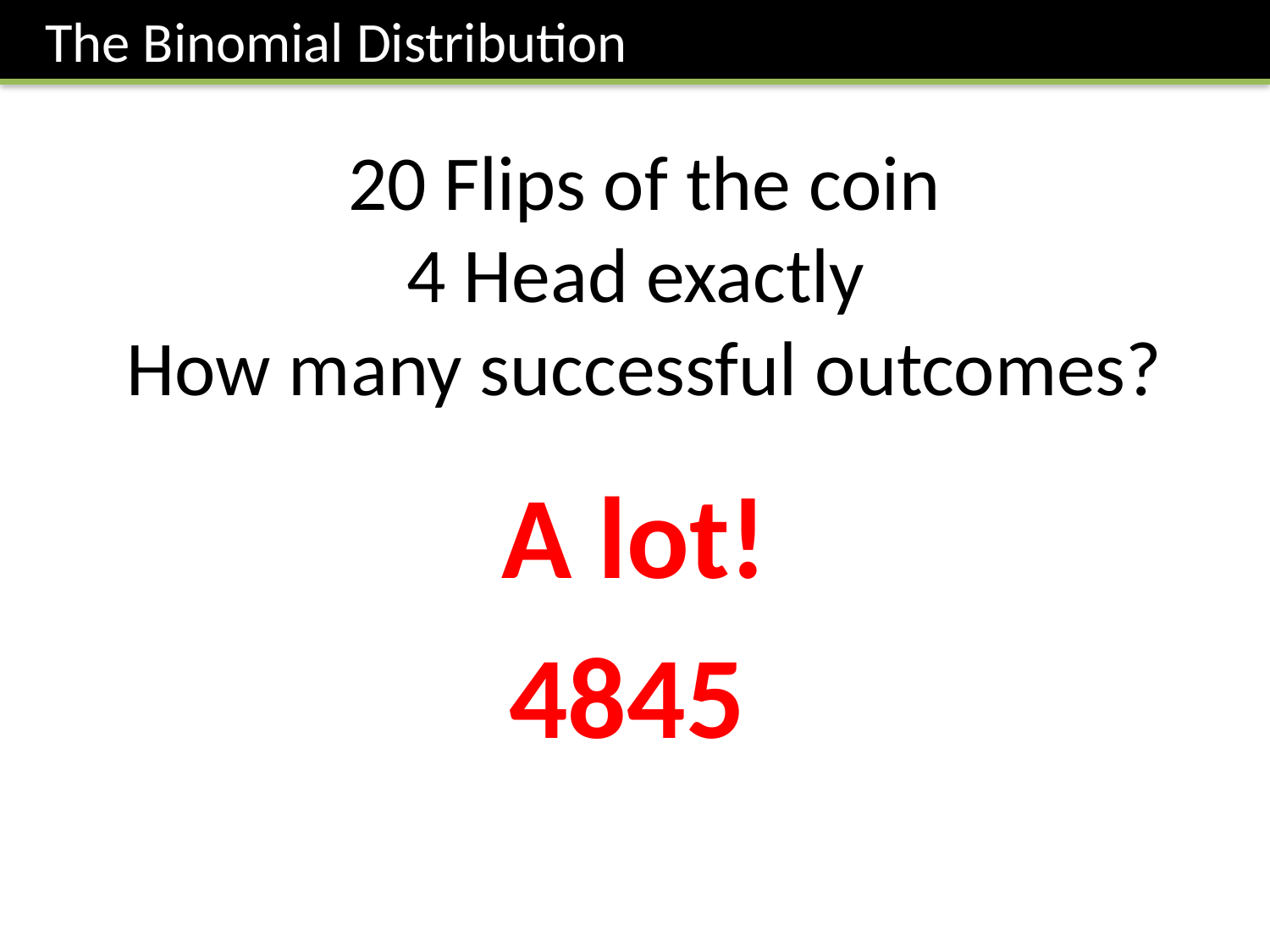

The Binomial Distribution
20 Flips of the coin
4 Head exactly
How many successful outcomes?
A lot!
4845